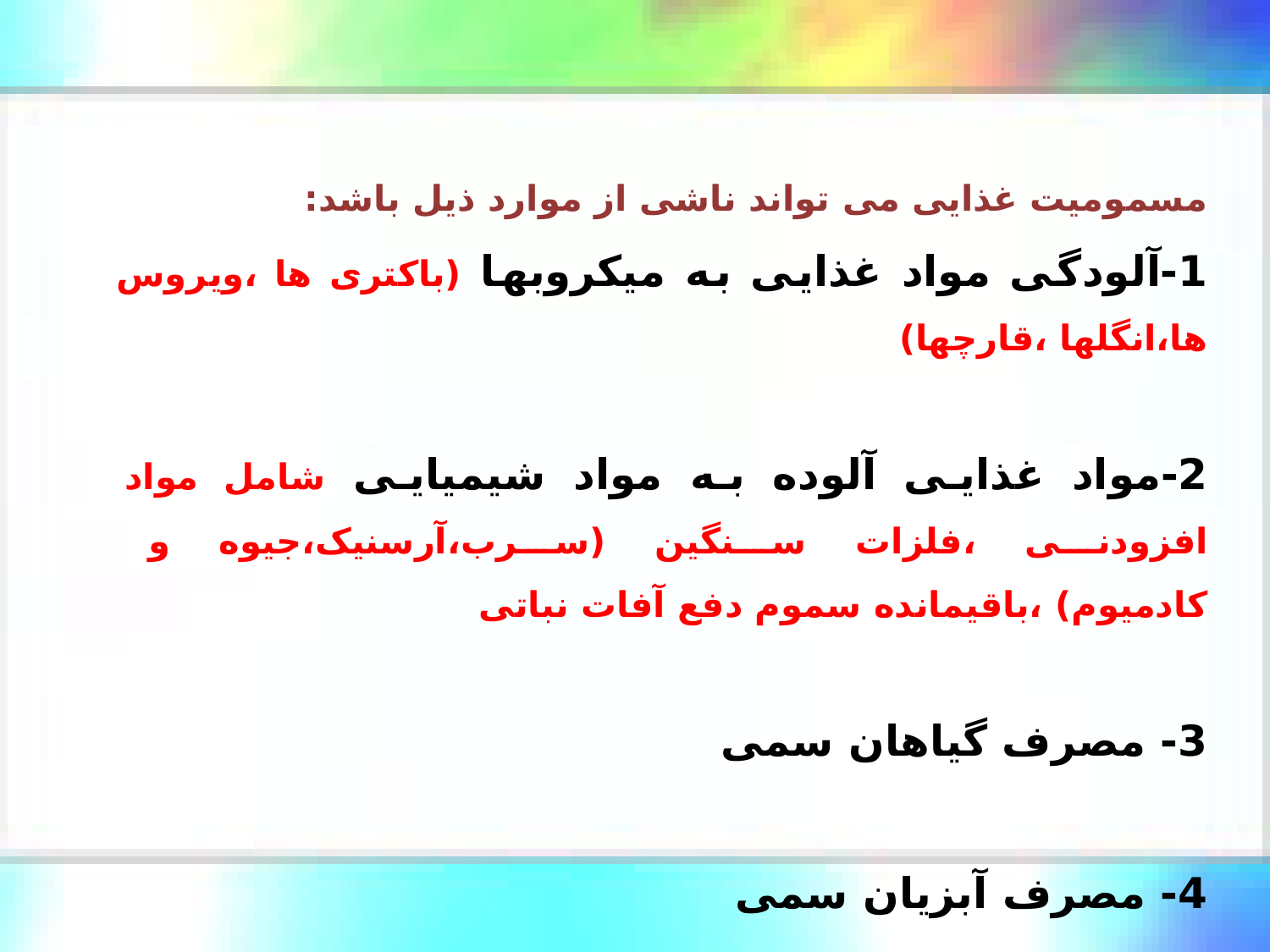

مسمومیت غذایی می تواند ناشی از موارد ذیل باشد:
1-آلودگی مواد غذایی به میکروبها (باکتری ها ،ویروس ها،انگلها ،قارچها)

2-مواد غذایی آلوده به مواد شیمیایی شامل مواد افزودنی ،فلزات سنگین (سرب،آرسنیک،جیوه و کادمیوم) ،باقیمانده سموم دفع آفات نباتی

3- مصرف گیاهان سمی

4- مصرف آبزیان سمی